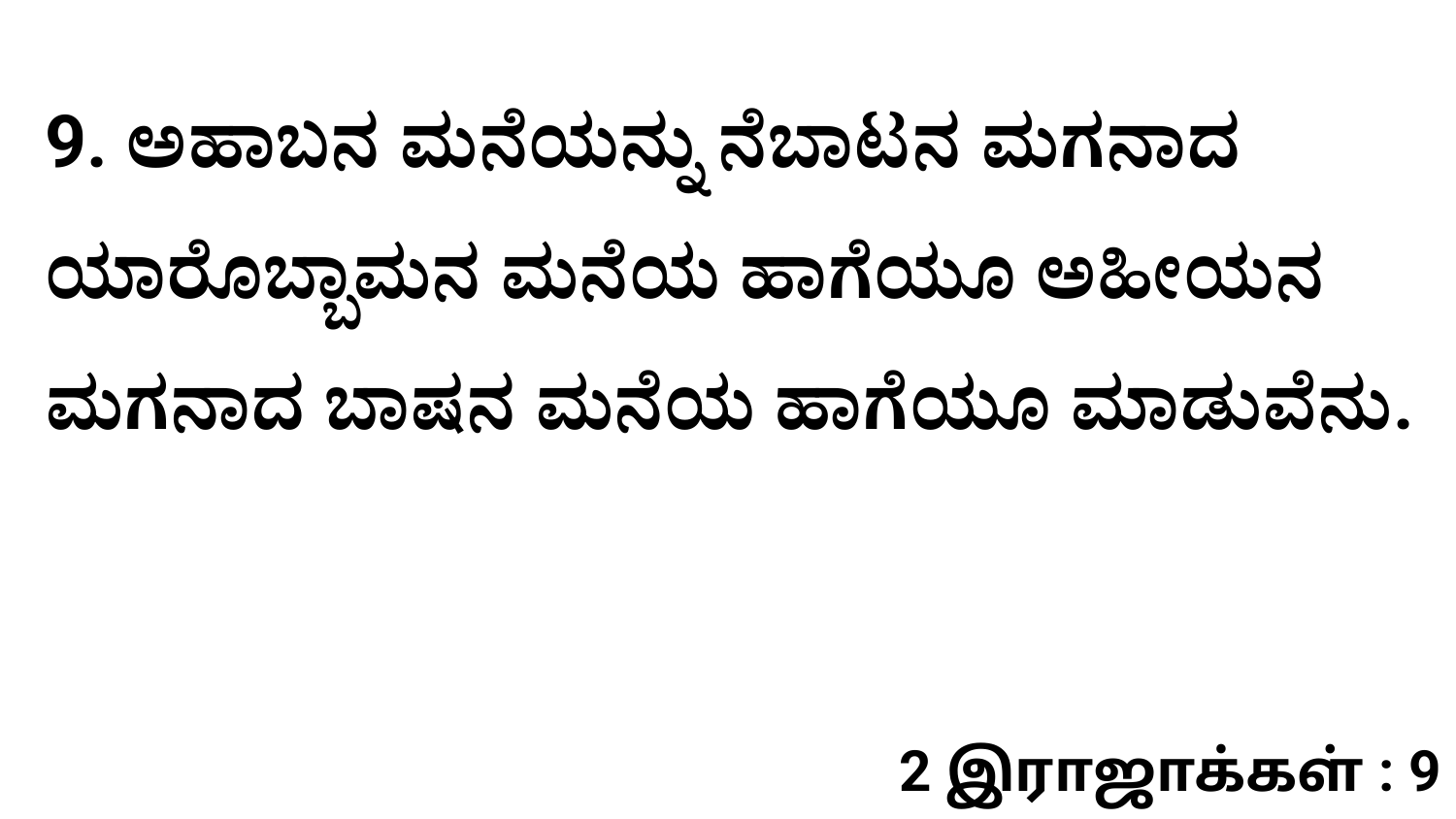

9. ಅಹಾಬನ ಮನೆಯನ್ನು ನೆಬಾಟನ ಮಗನಾದ ಯಾರೊಬ್ಬಾಮನ ಮನೆಯ ಹಾಗೆಯೂ ಅಹೀಯನ ಮಗನಾದ ಬಾಷನ ಮನೆಯ ಹಾಗೆಯೂ ಮಾಡುವೆನು.
2 இராஜாக்கள் : 9